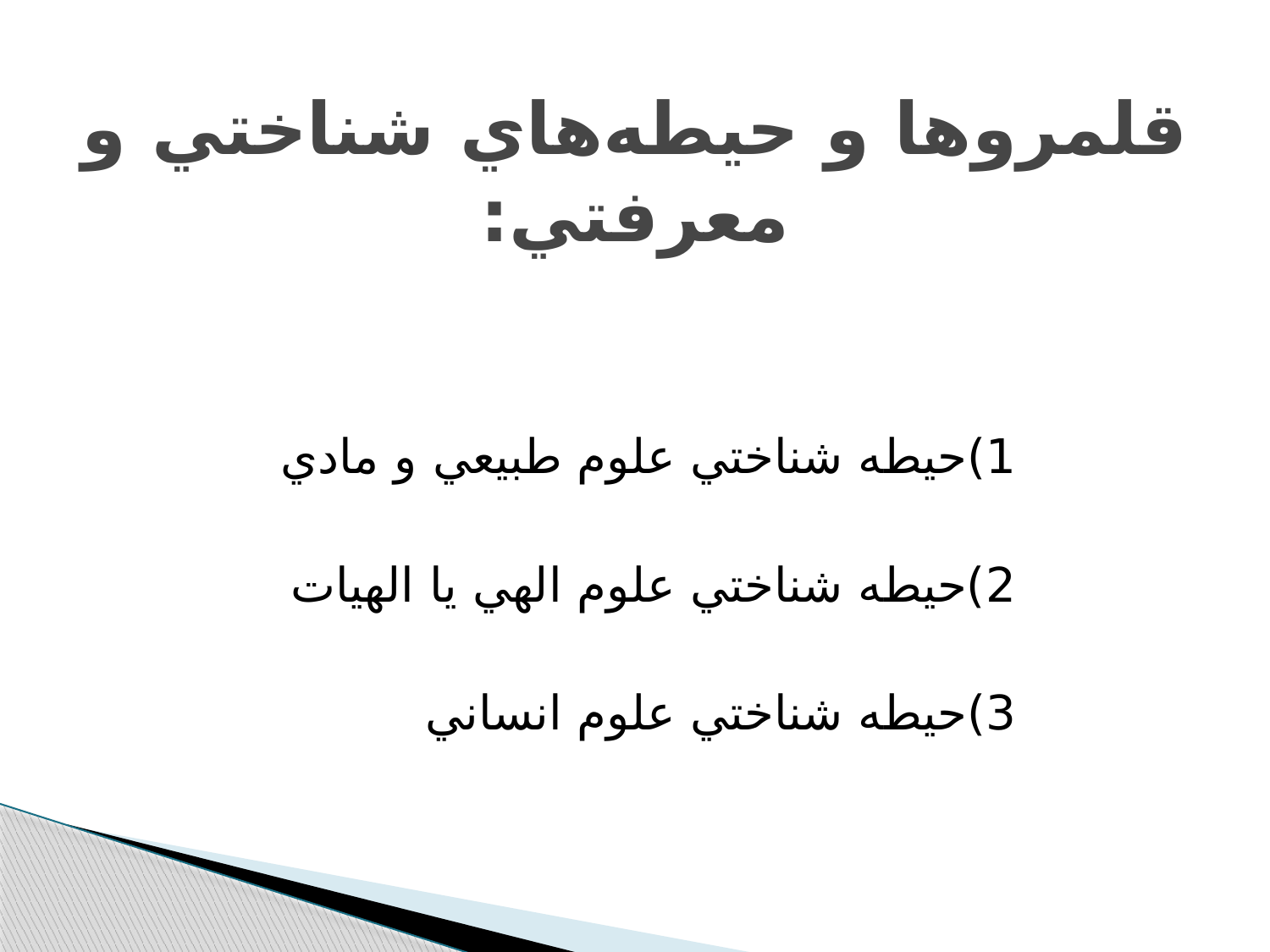

# قلمروها و حيطه‌هاي شناختي و معرفتي:

			1)حيطه شناختي علوم طبيعي و مادي

			2)حيطه شناختي علوم الهي يا الهيات

			3)حيطه شناختي علوم انساني